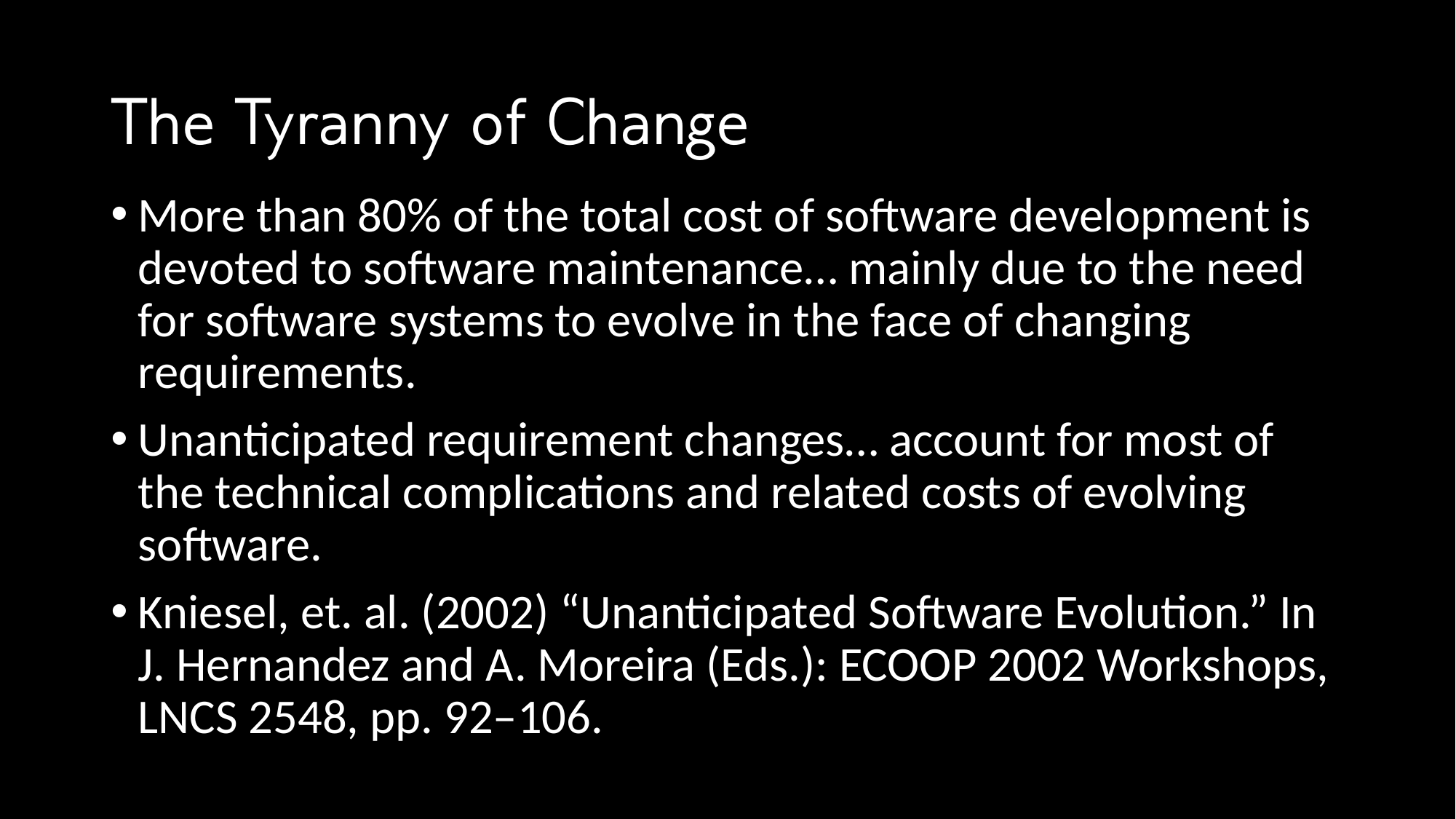

# The Tyranny of Change
More than 80% of the total cost of software development is devoted to software maintenance… mainly due to the need for software systems to evolve in the face of changing requirements.
Unanticipated requirement changes… account for most of the technical complications and related costs of evolving software.
Kniesel, et. al. (2002) “Unanticipated Software Evolution.” In J. Hernandez and A. Moreira (Eds.): ECOOP 2002 Workshops, LNCS 2548, pp. 92–106.